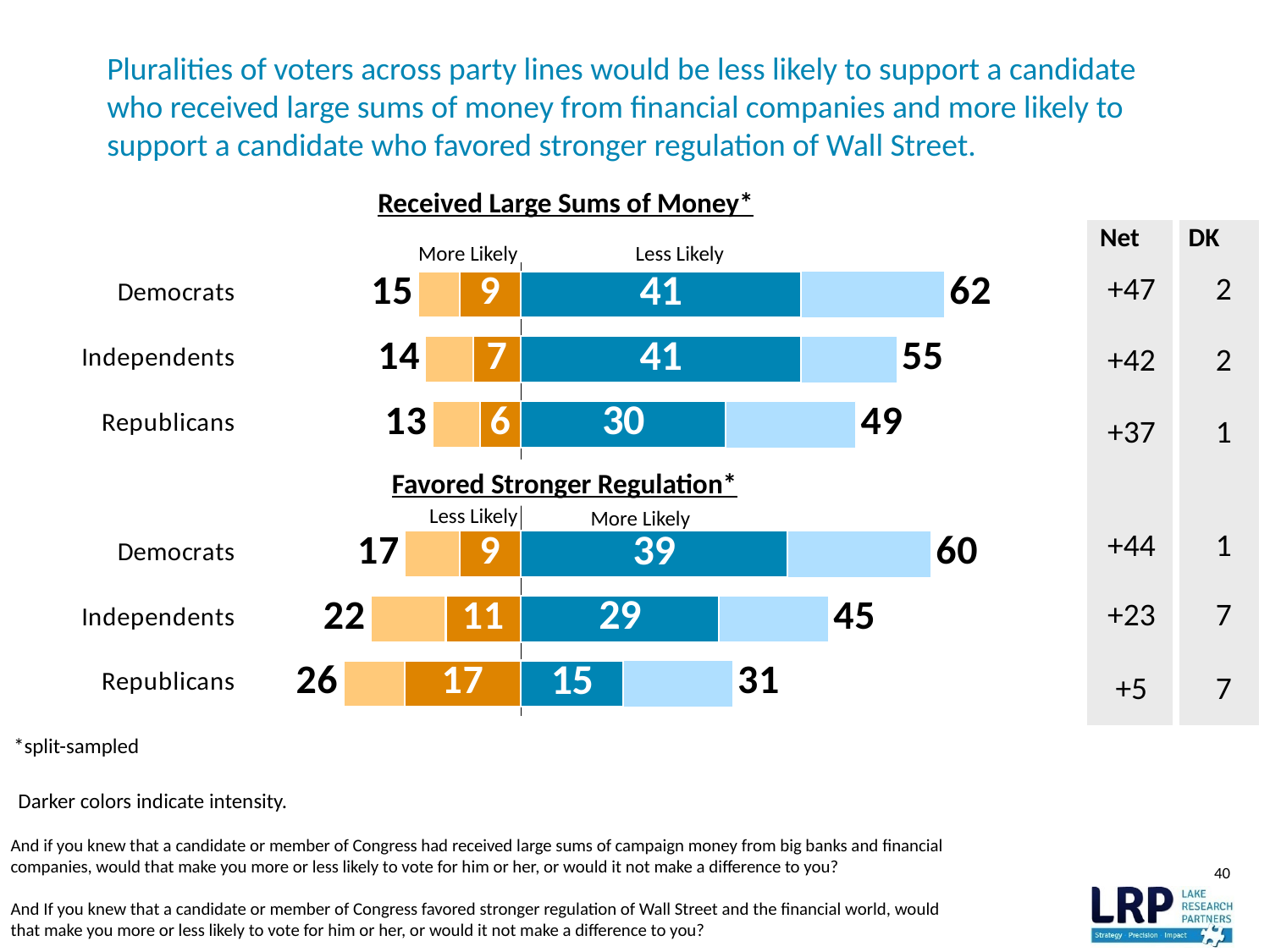

# Pluralities of voters across party lines would be less likely to support a candidate who received large sums of money from financial companies and more likely to support a candidate who favored stronger regulation of Wall Street.
Received Large Sums of Money*

### Chart

| Category | Total Favorable | Total Unfavorable | Very Favorable | Very Unfavorable |
|---|---|---|---|---|
| Democrats | 62.0 | -15.0 | 41.0 | -9.0 |
| Independents | 55.0 | -14.0 | 41.0 | -7.0 |
| Republicans | 49.0 | -13.0 | 30.0 | -6.0 |
|  | None | None | None | None |
| Democrats | 60.0 | -17.0 | 39.0 | -9.0 |
| Independents | 45.0 | -22.0 | 29.0 | -11.0 |
| Republicans | 31.0 | -26.0 | 15.0 | -17.0 |
| Net | DK |
| --- | --- |
| +47 | 2 |
| +42 | 2 |
| +37 | 1 |
|  |  |
| +44 | 1 |
| +23 | 7 |
| +5 | 7 |
More Likely
Less Likely
Favored Stronger Regulation*
Less Likely
More Likely
*split-sampled
Darker colors indicate intensity.
And if you knew that a candidate or member of Congress had received large sums of campaign money from big banks and financial companies, would that make you more or less likely to vote for him or her, or would it not make a difference to you?

And If you knew that a candidate or member of Congress favored stronger regulation of Wall Street and the financial world, would that make you more or less likely to vote for him or her, or would it not make a difference to you?
40